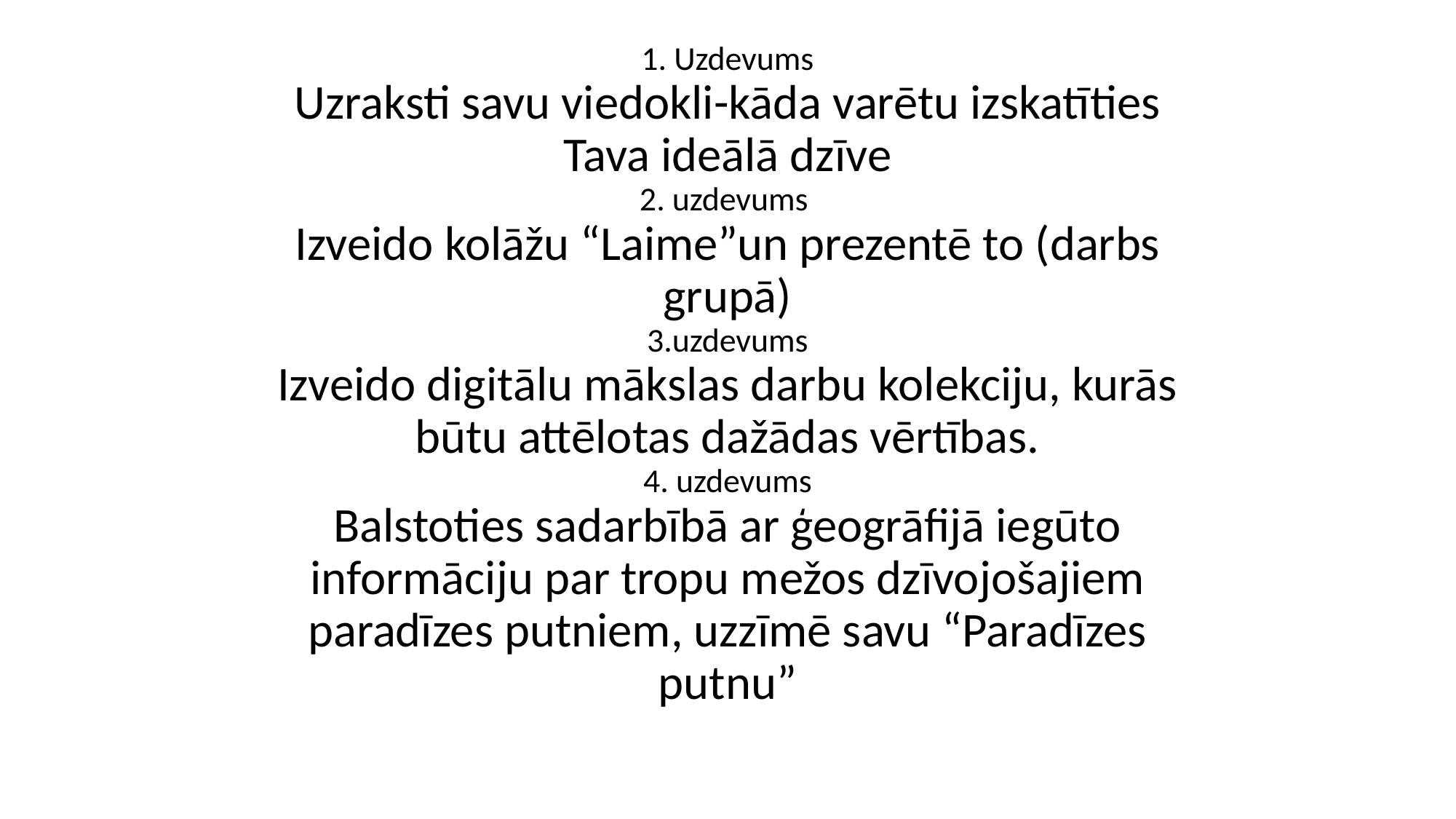

# 1. Uzdevums Uzraksti savu viedokli-kāda varētu izskatīties Tava ideālā dzīve 2. uzdevums Izveido kolāžu “Laime”un prezentē to (darbs grupā) 3.uzdevums Izveido digitālu mākslas darbu kolekciju, kurās būtu attēlotas dažādas vērtības. 4. uzdevums Balstoties sadarbībā ar ģeogrāfijā iegūto informāciju par tropu mežos dzīvojošajiem paradīzes putniem, uzzīmē savu “Paradīzes putnu”